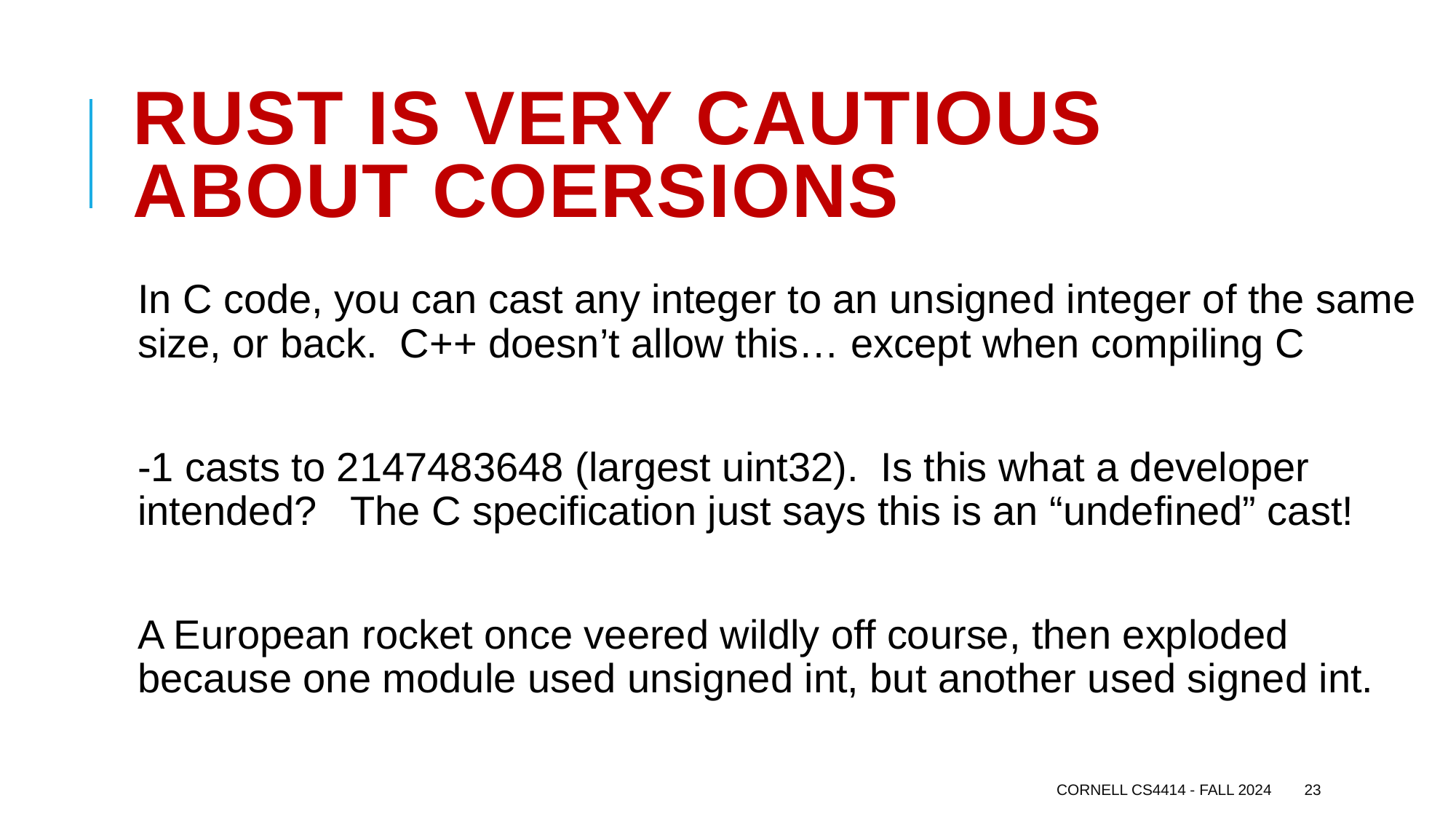

# Rust is very cautious about coersions
In C code, you can cast any integer to an unsigned integer of the same size, or back.  C++ doesn’t allow this… except when compiling C

-1 casts to 2147483648 (largest uint32).  Is this what a developer intended?   The C specification just says this is an “undefined” cast!

A European rocket once veered wildly off course, then exploded because one module used unsigned int, but another used signed int.
Cornell CS4414 - Fall 2024
23